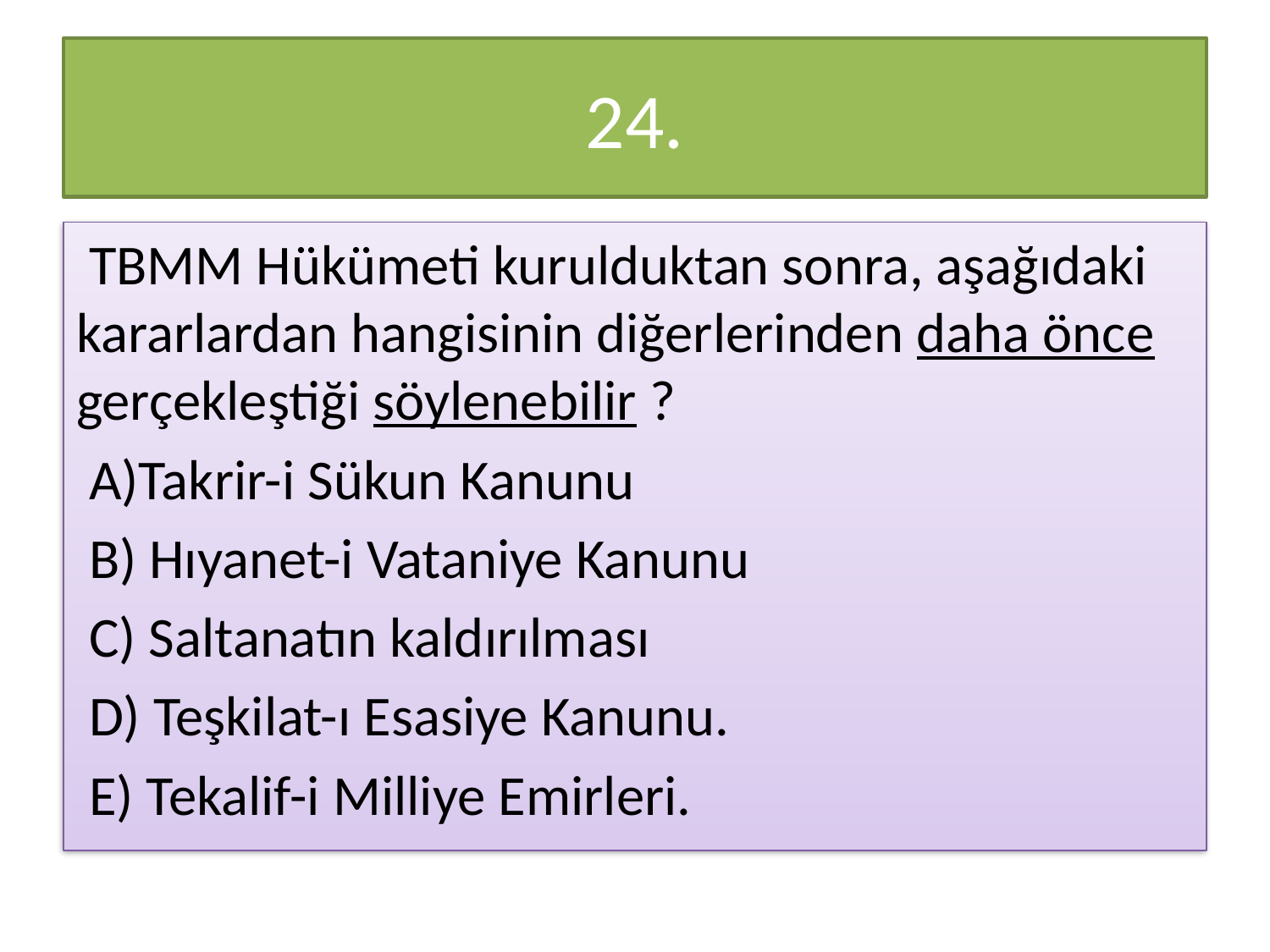

# 24.
 TBMM Hükümeti kurulduktan sonra, aşağıdaki kararlardan hangisinin diğerlerinden daha önce gerçekleştiği söylenebilir ?
 A)Takrir-i Sükun Kanunu
 B) Hıyanet-i Vataniye Kanunu
 C) Saltanatın kaldırılması
 D) Teşkilat-ı Esasiye Kanunu.
 E) Tekalif-i Milliye Emirleri.